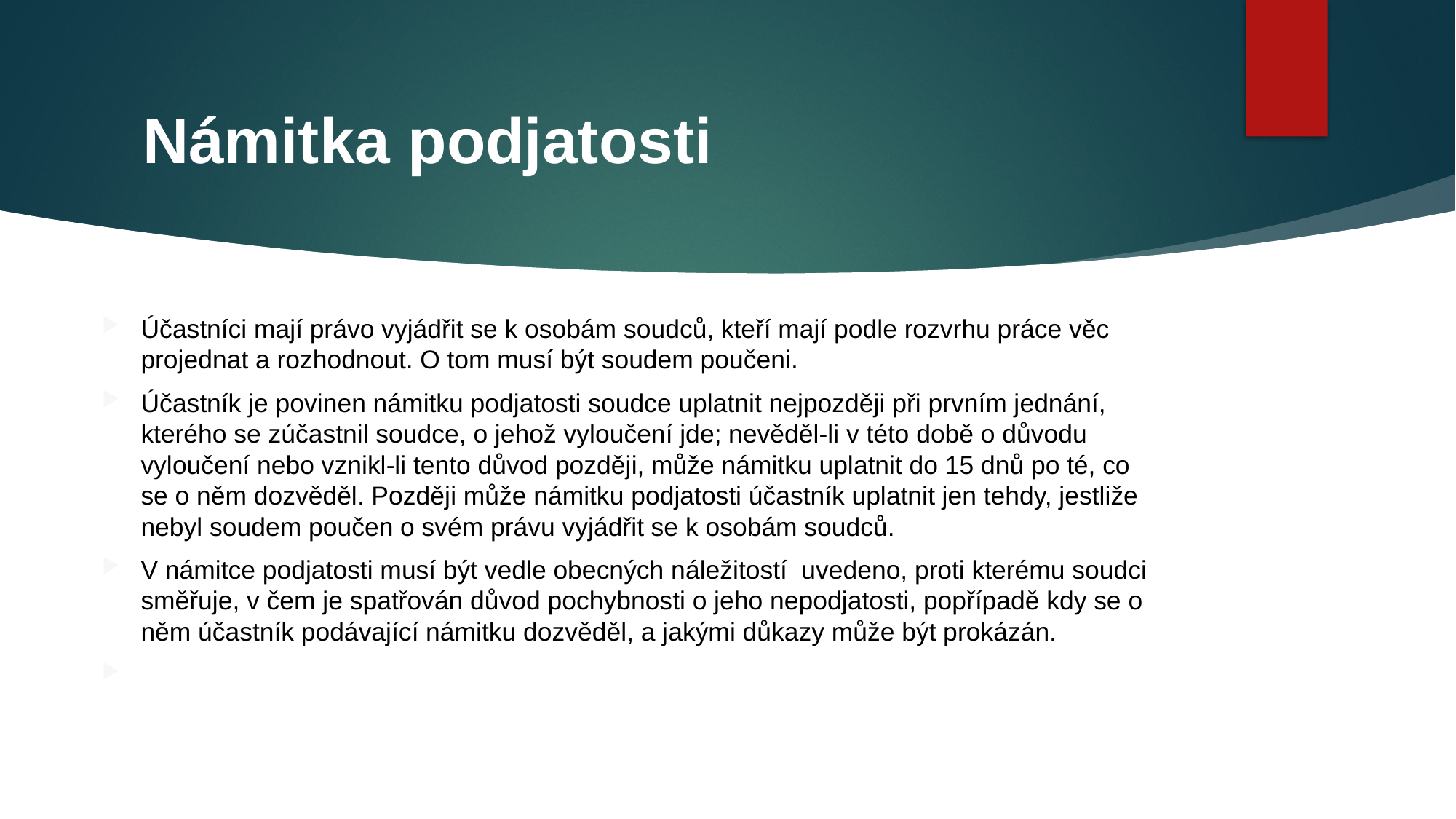

# Námitka podjatosti

Účastníci mají právo vyjádřit se k osobám soudců, kteří mají podle rozvrhu práce věc projednat a rozhodnout. O tom musí být soudem poučeni.
Účastník je povinen námitku podjatosti soudce uplatnit nejpozději při prvním jednání, kterého se zúčastnil soudce, o jehož vyloučení jde; nevěděl-li v této době o důvodu vyloučení nebo vznikl-li tento důvod později, může námitku uplatnit do 15 dnů po té, co se o něm dozvěděl. Později může námitku podjatosti účastník uplatnit jen tehdy, jestliže nebyl soudem poučen o svém právu vyjádřit se k osobám soudců.
V námitce podjatosti musí být vedle obecných náležitostí  uvedeno, proti kterému soudci směřuje, v čem je spatřován důvod pochybnosti o jeho nepodjatosti, popřípadě kdy se o něm účastník podávající námitku dozvěděl, a jakými důkazy může být prokázán.